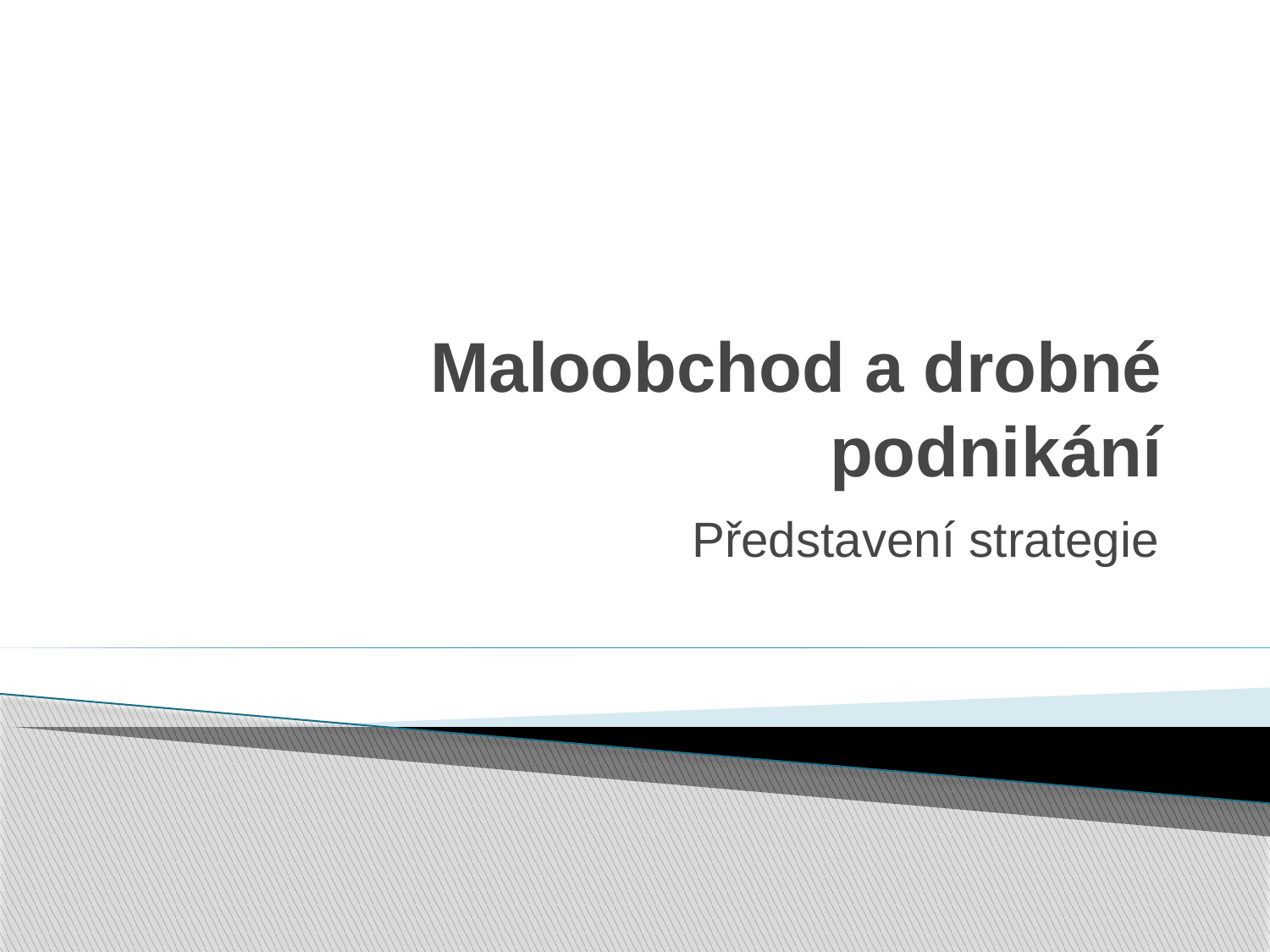

# Maloobchod a drobné podnikání
Představení strategie